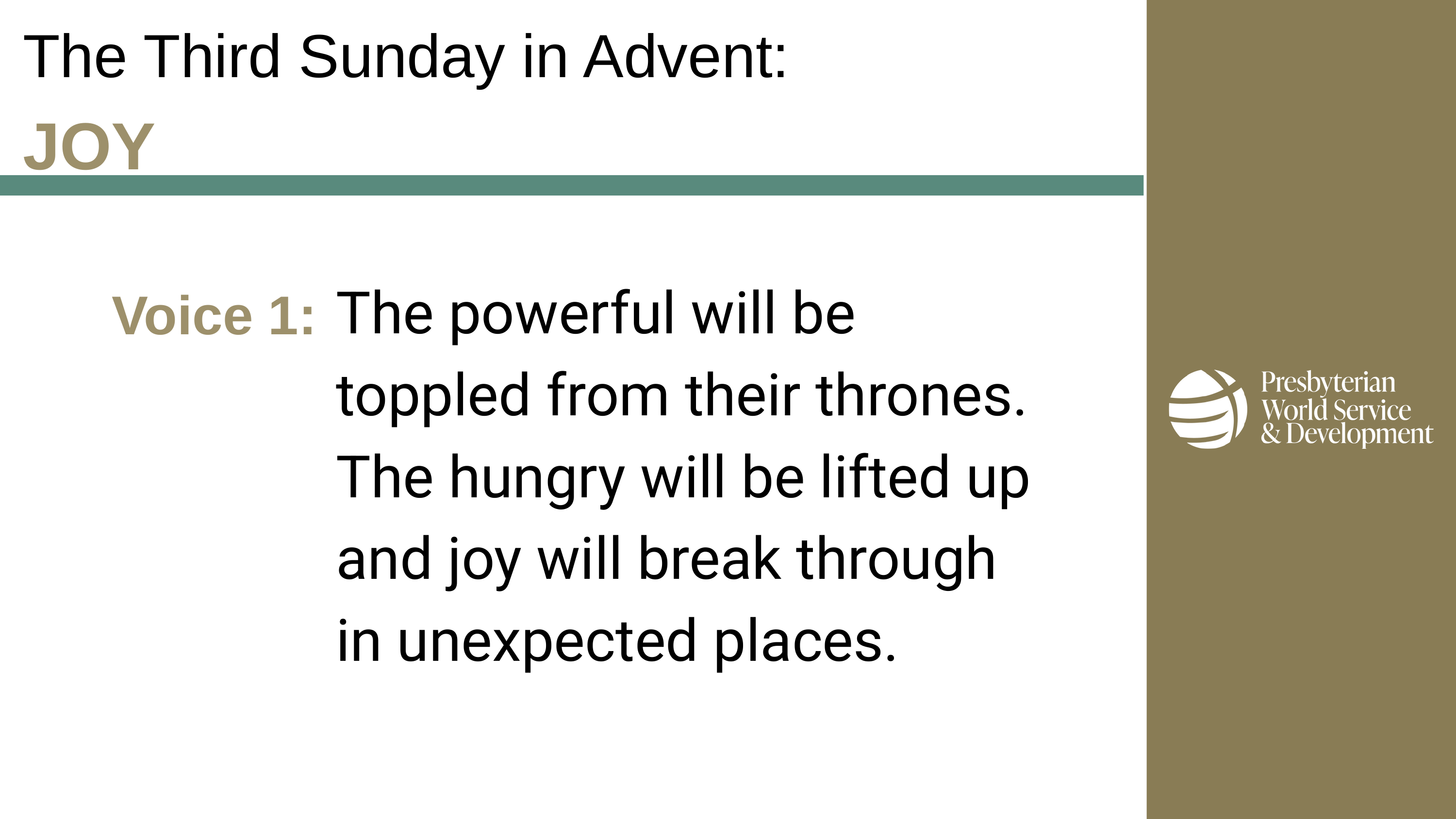

The Third Sunday in Advent:
JOY

Voice 1:
The powerful will be toppled from their thrones. The hungry will be lifted up and joy will break through in unexpected places.